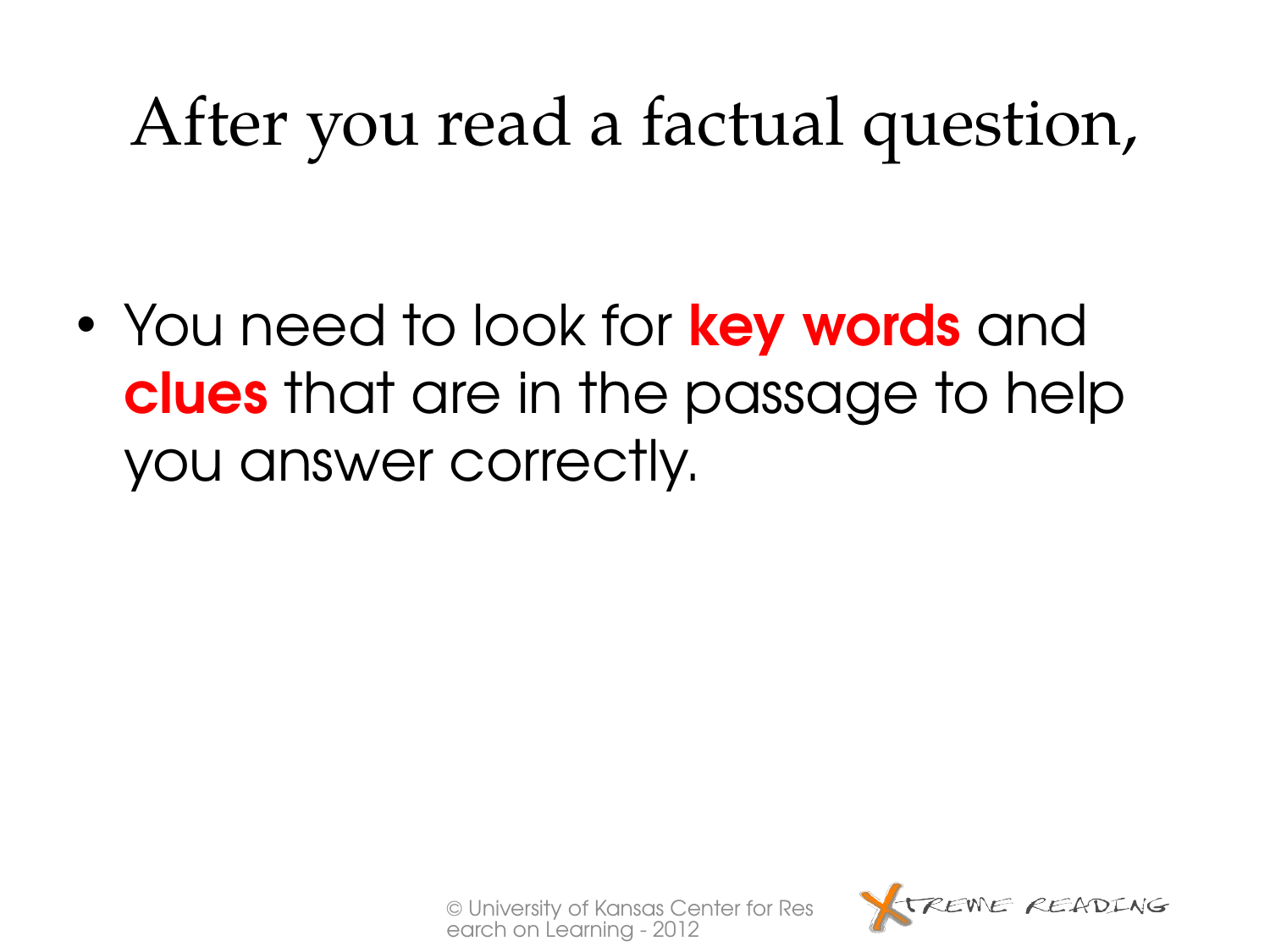

# After you read a factual question,
You need to look for key words and clues that are in the passage to help you answer correctly.
© University of Kansas Center for Research on Learning - 2012